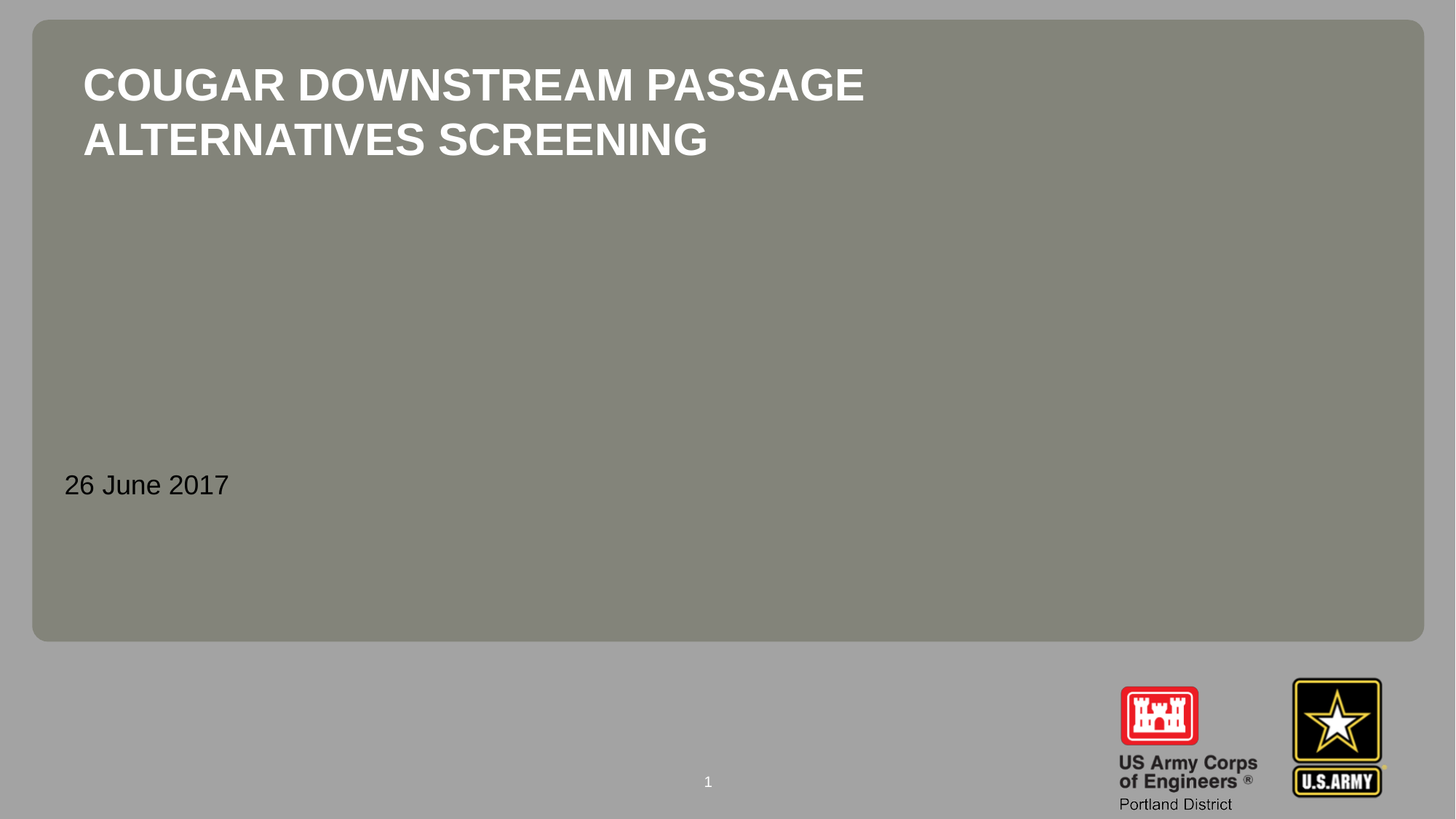

# Cougar Downstream Passage Alternatives Screening

26 June 2017
1